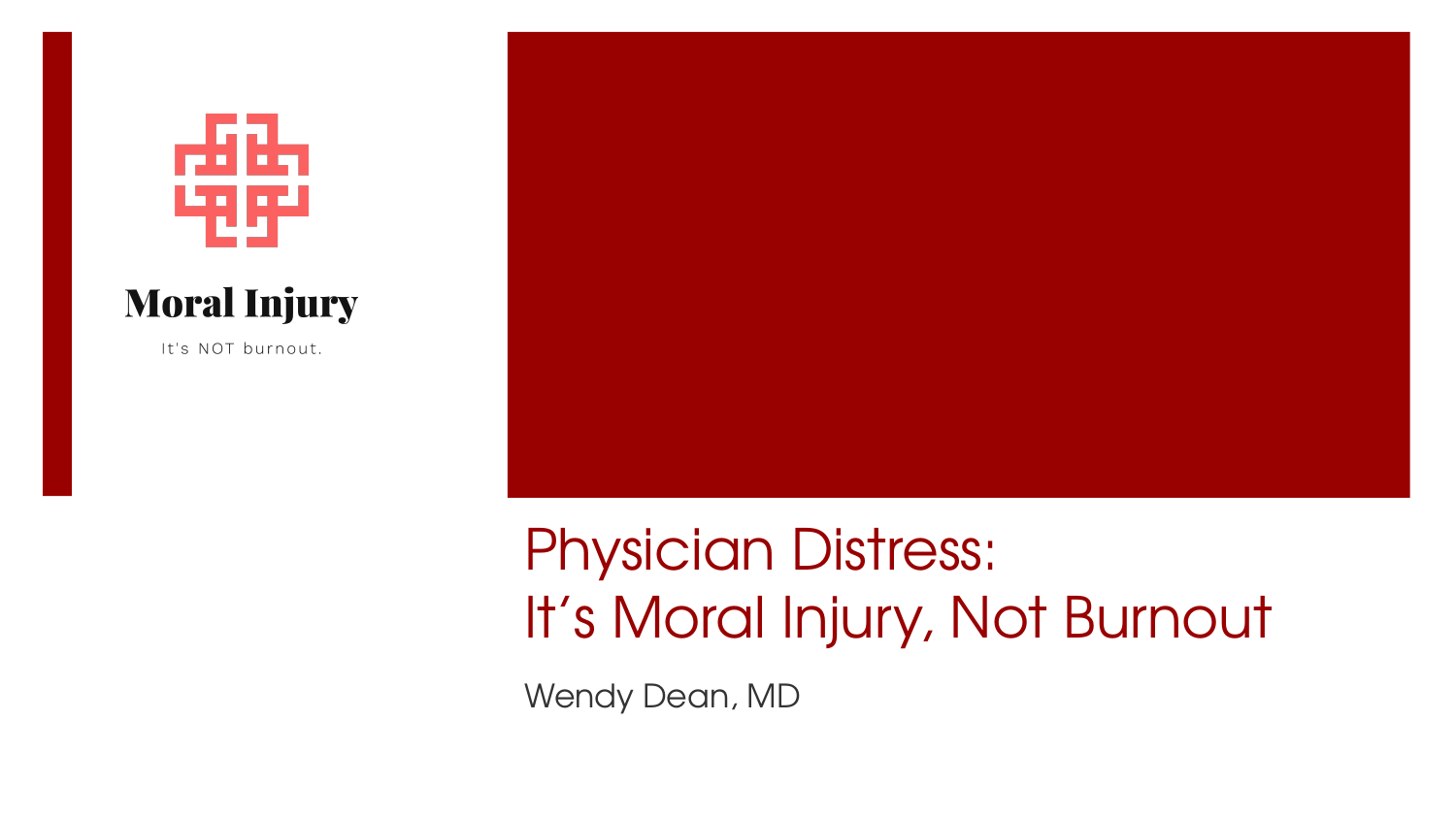

# Physician Distress: It’s Moral Injury, Not Burnout
Wendy Dean, MD